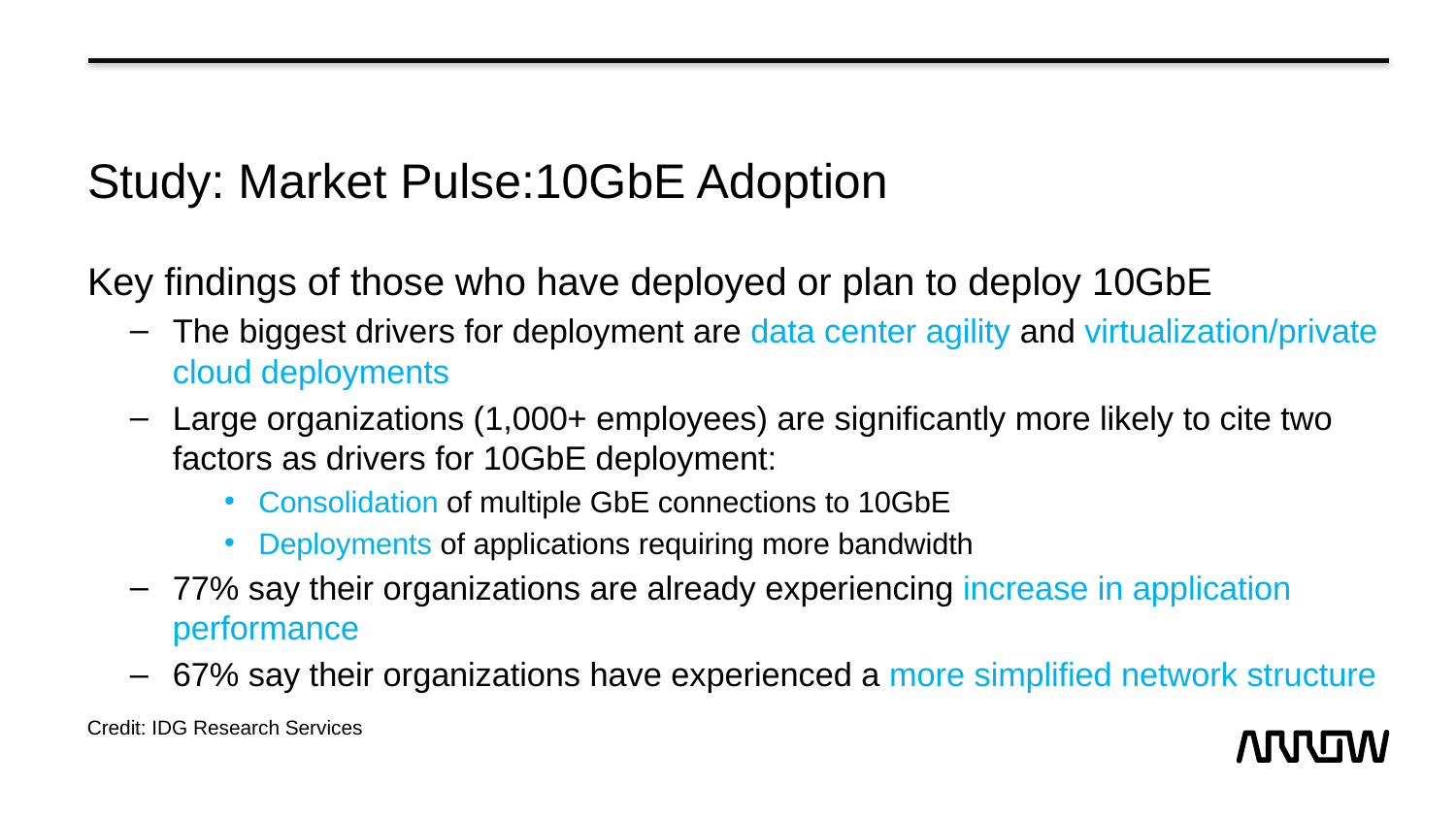

# Study: Market Pulse:10GbE Adoption
Key findings of those who have deployed or plan to deploy 10GbE
The biggest drivers for deployment are data center agility and virtualization/private cloud deployments
Large organizations (1,000+ employees) are significantly more likely to cite two factors as drivers for 10GbE deployment:
Consolidation of multiple GbE connections to 10GbE
Deployments of applications requiring more bandwidth
77% say their organizations are already experiencing increase in application performance
67% say their organizations have experienced a more simplified network structure

Credit: IDG Research Services